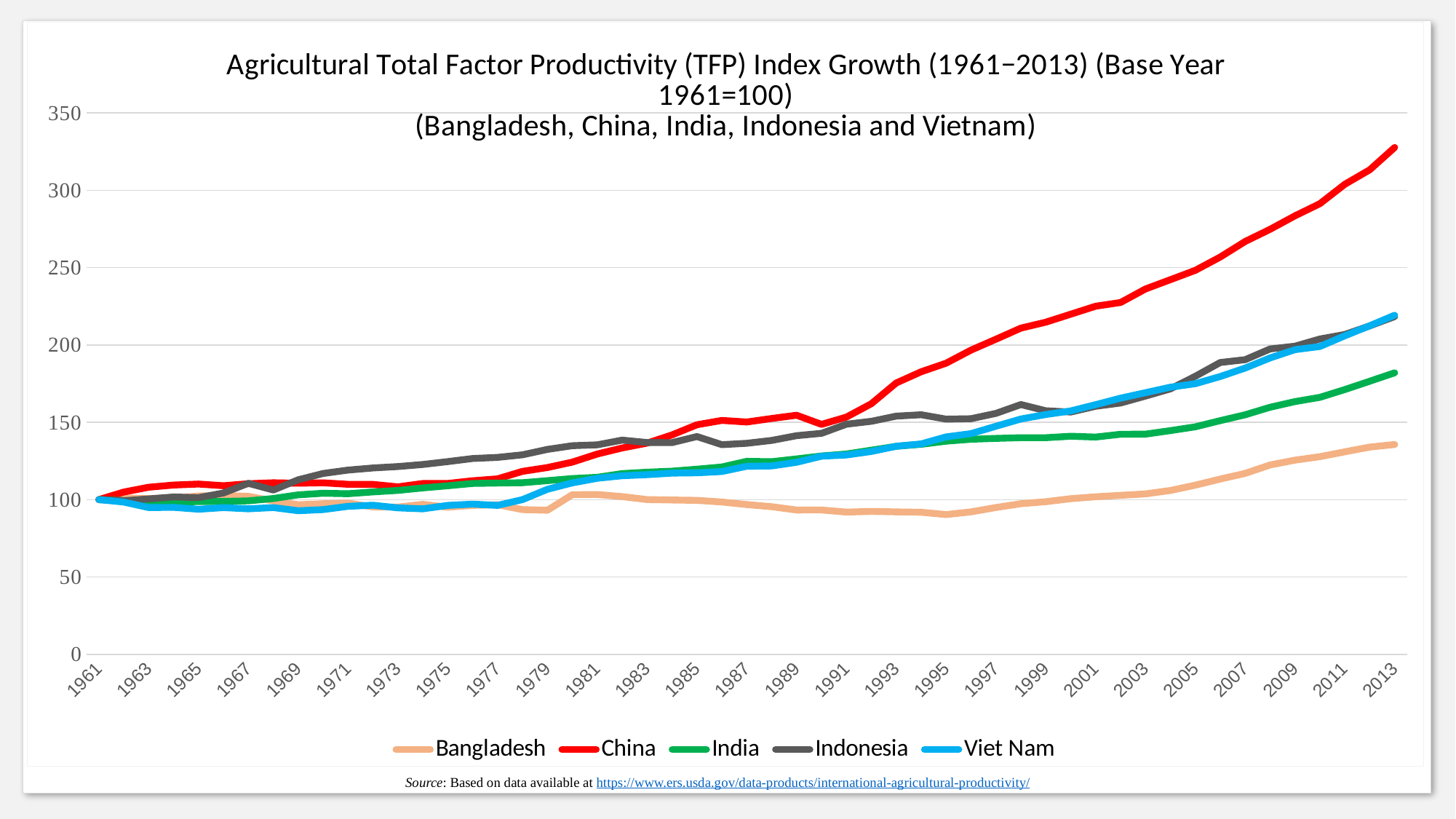

### Chart: Agricultural Total Factor Productivity (TFP) Index Growth (1961−2013) (Base Year 1961=100)
(Bangladesh, China, India, Indonesia and Vietnam)

| Category | Bangladesh | China | India | Indonesia | Viet Nam |
|---|---|---|---|---|---|
| 1961 | 100.0 | 100.0 | 100.0 | 100.0 | 100.0 |
| 1962 | 101.0591852787879 | 104.8822766294744 | 99.432062691991 | 99.26034580000581 | 98.41063065919585 |
| 1963 | 100.6952865469115 | 107.9908070917264 | 99.05401952497505 | 100.4870798970598 | 94.82663508462281 |
| 1964 | 100.9251102164107 | 109.4090904271283 | 98.52336149837068 | 101.7333677795805 | 94.98257806727885 |
| 1965 | 102.364118104516 | 110.0517555206552 | 98.73611706439117 | 101.2646964653744 | 93.76761112514417 |
| 1966 | 102.6687335103891 | 108.9543631788628 | 98.85315044511547 | 104.278799830469 | 94.81011319821393 |
| 1967 | 102.1029765013861 | 110.2664863873586 | 99.20551872844025 | 110.558782663923 | 94.03034538877445 |
| 1968 | 99.16084288951801 | 110.8879716388318 | 100.7303469156891 | 106.1807687656094 | 94.8369080921019 |
| 1969 | 96.68504088641818 | 110.5661997332517 | 103.0718471555863 | 112.7904862812747 | 92.7965552478678 |
| 1970 | 97.32924263853012 | 110.8488285354635 | 104.1004321763581 | 116.9155824732808 | 93.53840407400875 |
| 1971 | 97.78457650308002 | 109.8883796993887 | 103.7927029233835 | 119.0848578361799 | 95.64118073896002 |
| 1972 | 95.21526033778973 | 109.8322839399071 | 104.9662813279491 | 120.4646427132012 | 96.36255304482553 |
| 1973 | 95.14325217334078 | 108.2538716237567 | 105.9284115714838 | 121.3763182500328 | 94.64604894479115 |
| 1974 | 96.93734001394567 | 110.3985137441669 | 107.5540642993073 | 122.7091894005646 | 94.00506063446973 |
| 1975 | 95.05808352231598 | 110.4398318754995 | 108.9271744111014 | 124.5566212425893 | 96.26213164475864 |
| 1976 | 96.25645555090325 | 112.1899471175418 | 110.4319359841298 | 126.5613726017765 | 97.08221546316607 |
| 1977 | 96.67917941042678 | 113.3980625289282 | 110.683498135896 | 127.2707850588174 | 96.26274848223771 |
| 1978 | 93.53027043108202 | 118.2540518923351 | 110.9041301559153 | 128.955747707173 | 99.99285032389466 |
| 1979 | 93.08601954980662 | 120.728827761871 | 112.2403995776455 | 132.468591689803 | 106.6640347518489 |
| 1980 | 103.1547219603249 | 124.2248541788862 | 113.5971723146456 | 134.8615758309882 | 110.7856492263163 |
| 1981 | 103.2934621979828 | 129.4329414645336 | 114.4099916170075 | 135.4151703590881 | 113.7778384027413 |
| 1982 | 101.9532294706271 | 133.3815409913894 | 116.816435318003 | 138.4714655454652 | 115.4235862216363 |
| 1983 | 100.0357068378036 | 136.5213829013226 | 117.7442252092414 | 136.9169591177656 | 116.1200700343754 |
| 1984 | 99.7660636116967 | 141.8296075473901 | 118.3877766190725 | 136.867854520342 | 117.121022226446 |
| 1985 | 99.53500892749727 | 148.3733292048707 | 119.6846723555535 | 140.7683837466408 | 117.312246872853 |
| 1986 | 98.45698113154329 | 151.1942534673977 | 121.0841429875428 | 135.5124114035731 | 118.1504229719842 |
| 1987 | 96.80615487036418 | 150.1476108796737 | 124.7520156094657 | 136.4055913156701 | 121.561275396363 |
| 1988 | 95.40908486989068 | 152.441518758416 | 124.4925961773931 | 138.2673465778878 | 121.7575297223148 |
| 1989 | 93.25541818838279 | 154.5638855812745 | 126.3027131824069 | 141.3267600877607 | 124.1072363246495 |
| 1990 | 93.28536506578311 | 148.6256037468723 | 128.1986821310468 | 142.8502367893688 | 128.070657538921 |
| 1991 | 91.92053944126204 | 153.3631894646029 | 129.483601194451 | 148.7415297216857 | 128.8258927953455 |
| 1992 | 92.3666540987755 | 162.0049531010545 | 131.9538861420517 | 150.6367908443721 | 131.113491801424 |
| 1993 | 92.05896540159551 | 175.4306139847502 | 134.4726327296444 | 153.9883783739598 | 134.5088235639781 |
| 1994 | 91.82869573014962 | 182.6335313528653 | 135.7608895564072 | 154.8769328557375 | 136.0143468485552 |
| 1995 | 90.30546846697962 | 188.1875819853806 | 137.7714292009204 | 152.0225832794669 | 140.543749618034 |
| 1996 | 92.05916334051926 | 196.6552193585019 | 139.0092486607122 | 152.3109199146546 | 142.6660764901185 |
| 1997 | 94.8780435605697 | 203.6908092684702 | 139.5860504038942 | 155.757690081393 | 147.4172930141289 |
| 1998 | 97.35393619363644 | 210.8817052399139 | 140.0269451448771 | 161.4386340623371 | 152.1300370304243 |
| 1999 | 98.64358639171532 | 214.6987126695772 | 140.0259731827965 | 157.4515822750136 | 154.9994023291994 |
| 2000 | 100.6015209183425 | 219.8497600925606 | 140.9671076803028 | 156.6099461292501 | 157.3322979963999 |
| 2001 | 101.8434326390171 | 225.0120160855162 | 140.4387431258955 | 160.3352614271154 | 161.3468327518345 |
| 2002 | 102.7388890331573 | 227.4372532210058 | 142.245740053597 | 162.4433268293165 | 165.5855129287981 |
| 2003 | 103.6905458676871 | 236.1545061897 | 142.3293270422781 | 166.8989434212704 | 169.1416392332879 |
| 2004 | 105.9252184618631 | 242.1956584388045 | 144.6122675806775 | 171.587538559583 | 172.687429798035 |
| 2005 | 109.3357127467969 | 248.2236194737569 | 147.0320976969671 | 179.7411882133252 | 174.9338465123795 |
| 2006 | 113.2544088217359 | 256.7967820292266 | 151.0761619864116 | 188.6435820974595 | 179.5730051199568 |
| 2007 | 116.9550952706734 | 266.8589683415002 | 154.8427805658075 | 190.4695445422579 | 185.0389995689013 |
| 2008 | 122.3930557189681 | 274.7353496479409 | 159.7061443440285 | 197.388948879959 | 191.5683467891006 |
| 2009 | 125.5091889256457 | 283.4780753524518 | 163.356793720617 | 199.1750407924866 | 196.94285696844 |
| 2010 | 127.7484249447996 | 291.3243031703473 | 166.114708594105 | 203.8076506830926 | 198.9799043396677 |
| 2011 | 130.8801454129655 | 303.8508865905726 | 171.1521083707348 | 206.7741823165384 | 205.9237302336672 |
| 2012 | 133.9776916115888 | 313.2437642734501 | 176.5392918860792 | 212.3159245994842 | 212.39848018663 |
| 2013 | 135.632894702624 | 327.6634851152776 | 181.992890558719 | 218.3219796520952 | 219.2124136692458 |
Source: Based on data available at https://www.ers.usda.gov/data-products/international-agricultural-productivity/